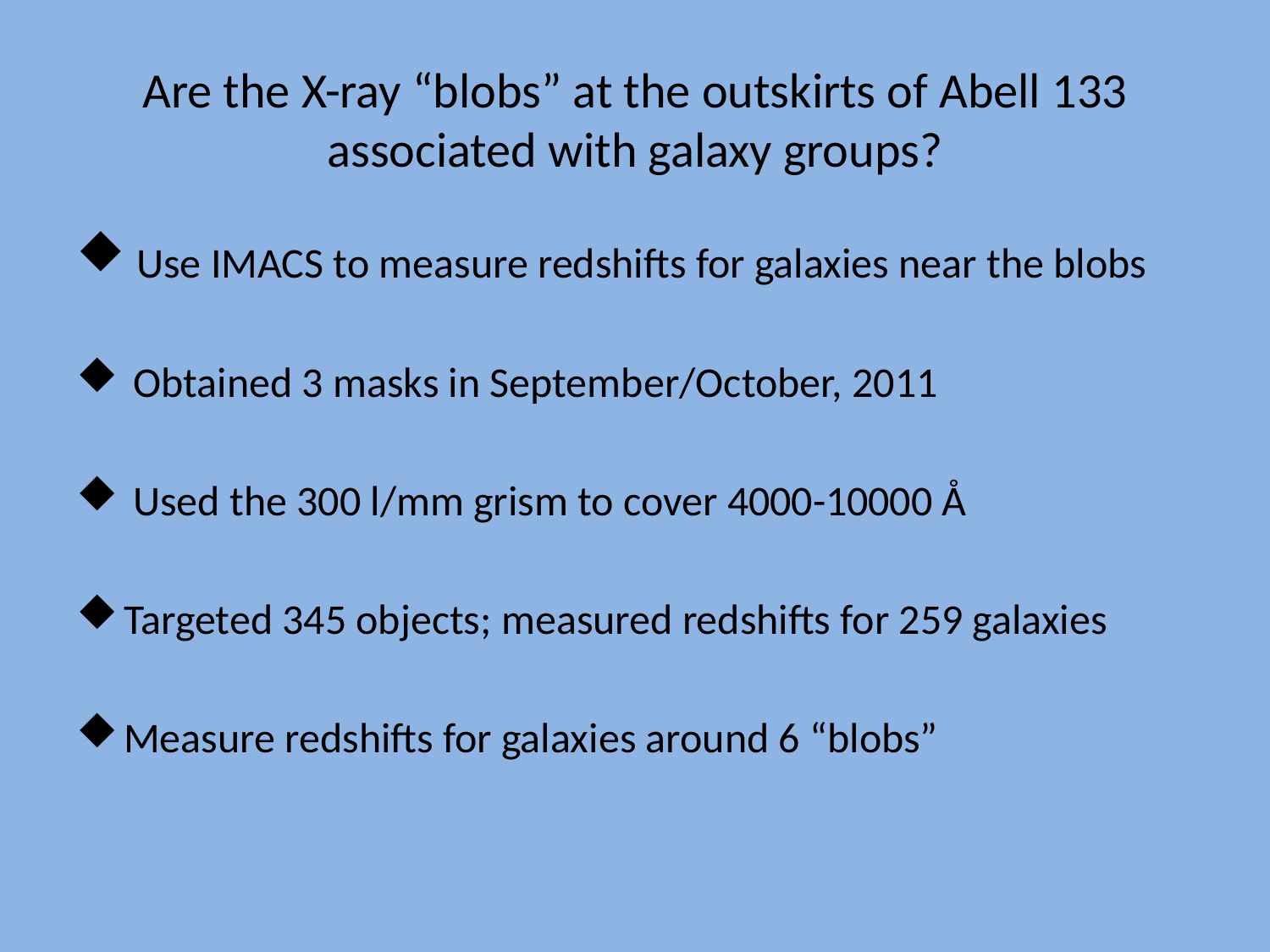

# Are the X-ray “blobs” at the outskirts of Abell 133 associated with galaxy groups?
 Use IMACS to measure redshifts for galaxies near the blobs

 Obtained 3 masks in September/October, 2011

 Used the 300 l/mm grism to cover 4000-10000 Å

Targeted 345 objects; measured redshifts for 259 galaxies

Measure redshifts for galaxies around 6 “blobs”